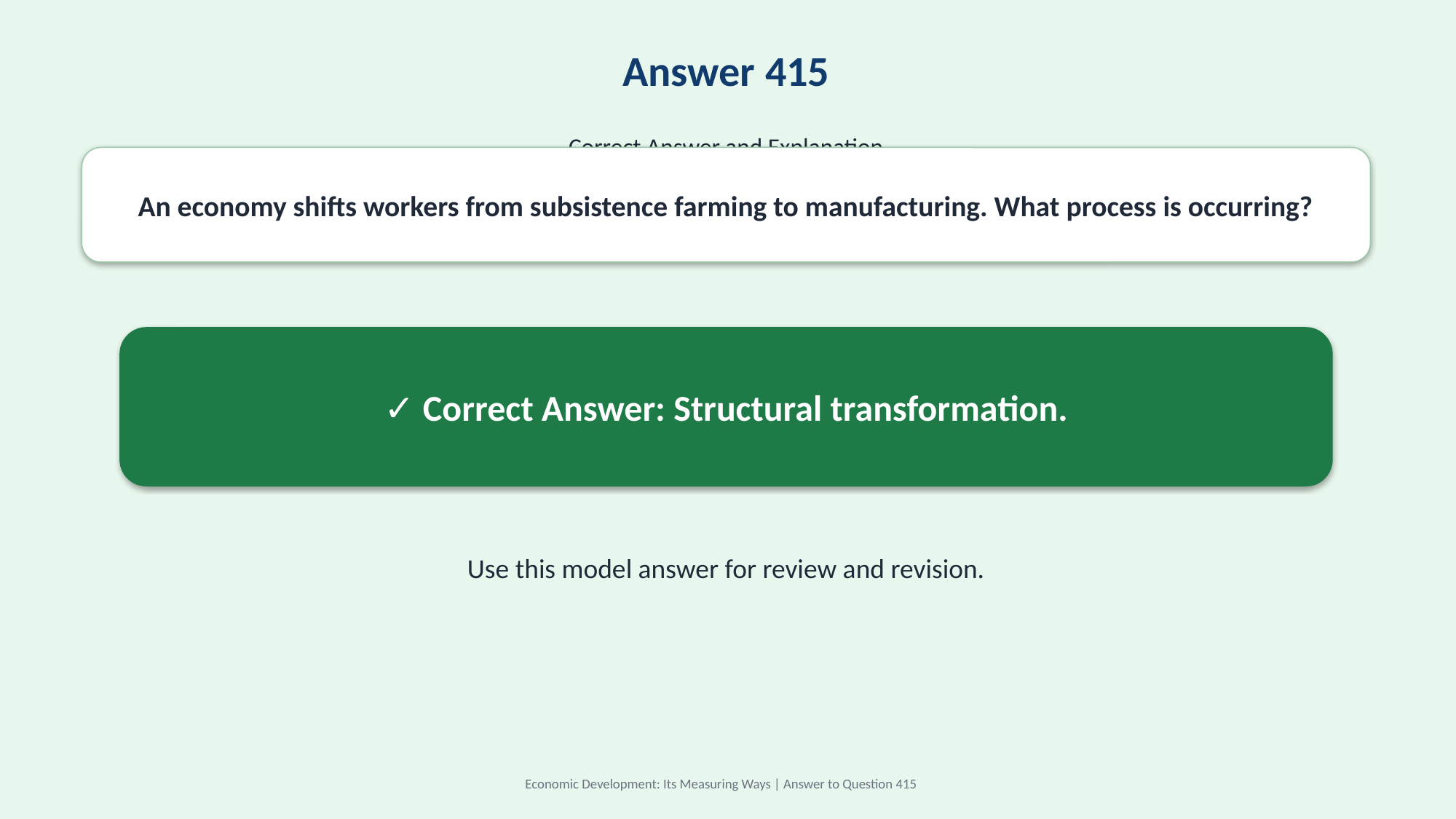

Answer 415
Correct Answer and Explanation
An economy shifts workers from subsistence farming to manufacturing. What process is occurring?
✓ Correct Answer: Structural transformation.
Use this model answer for review and revision.
Economic Development: Its Measuring Ways | Answer to Question 415